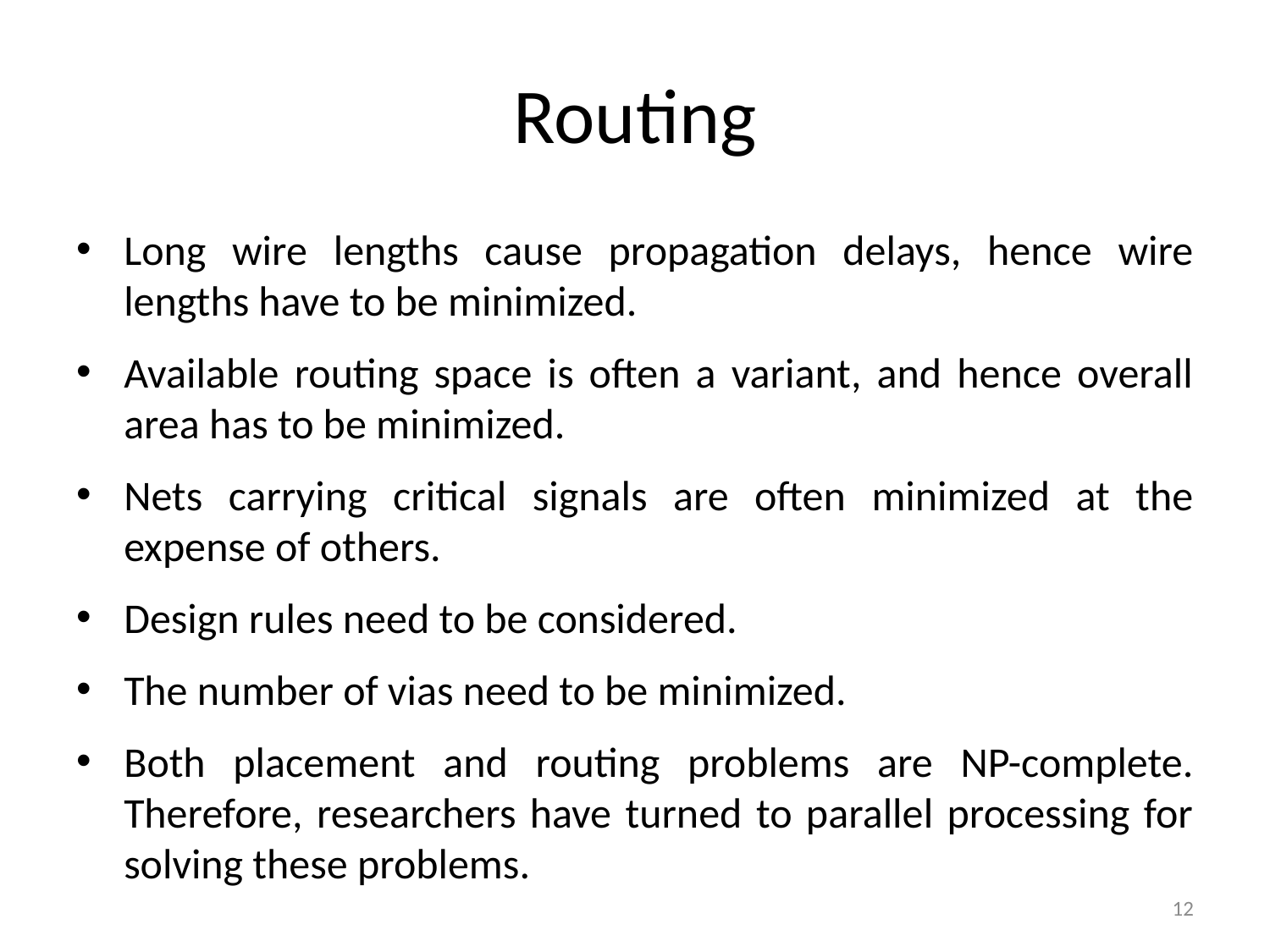

# Routing
Long wire lengths cause propagation delays, hence wire lengths have to be minimized.
Available routing space is often a variant, and hence overall area has to be minimized.
Nets carrying critical signals are often minimized at the expense of others.
Design rules need to be considered.
The number of vias need to be minimized.
Both placement and routing problems are NP-complete. Therefore, researchers have turned to parallel processing for solving these problems.
12